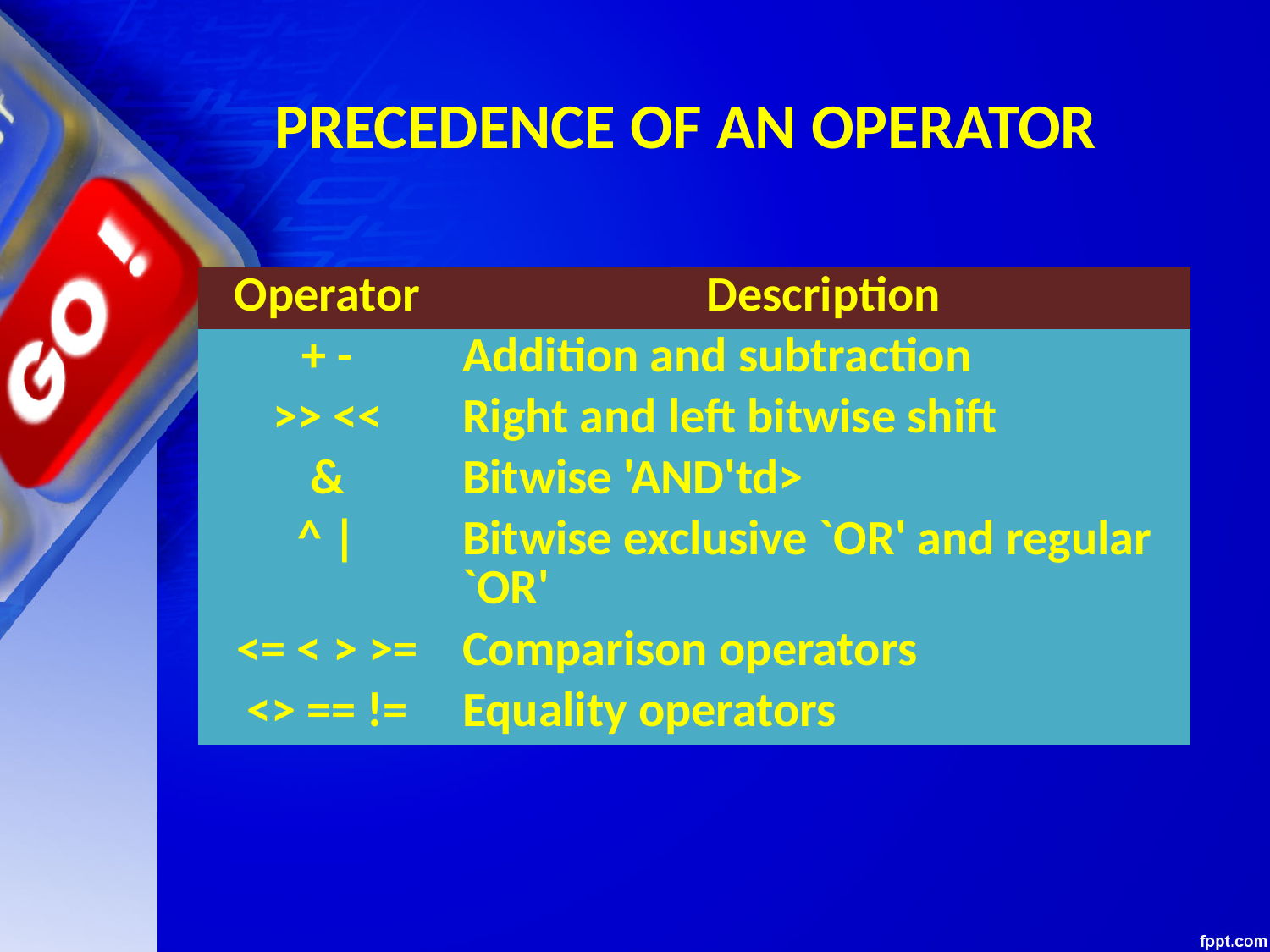

PRECEDENCE OF AN OPERATOR
| Operator | Description |
| --- | --- |
| + - | Addition and subtraction |
| >> << | Right and left bitwise shift |
| & | Bitwise 'AND'td> |
| ^ | | Bitwise exclusive `OR' and regular `OR' |
| <= < > >= | Comparison operators |
| <> == != | Equality operators |